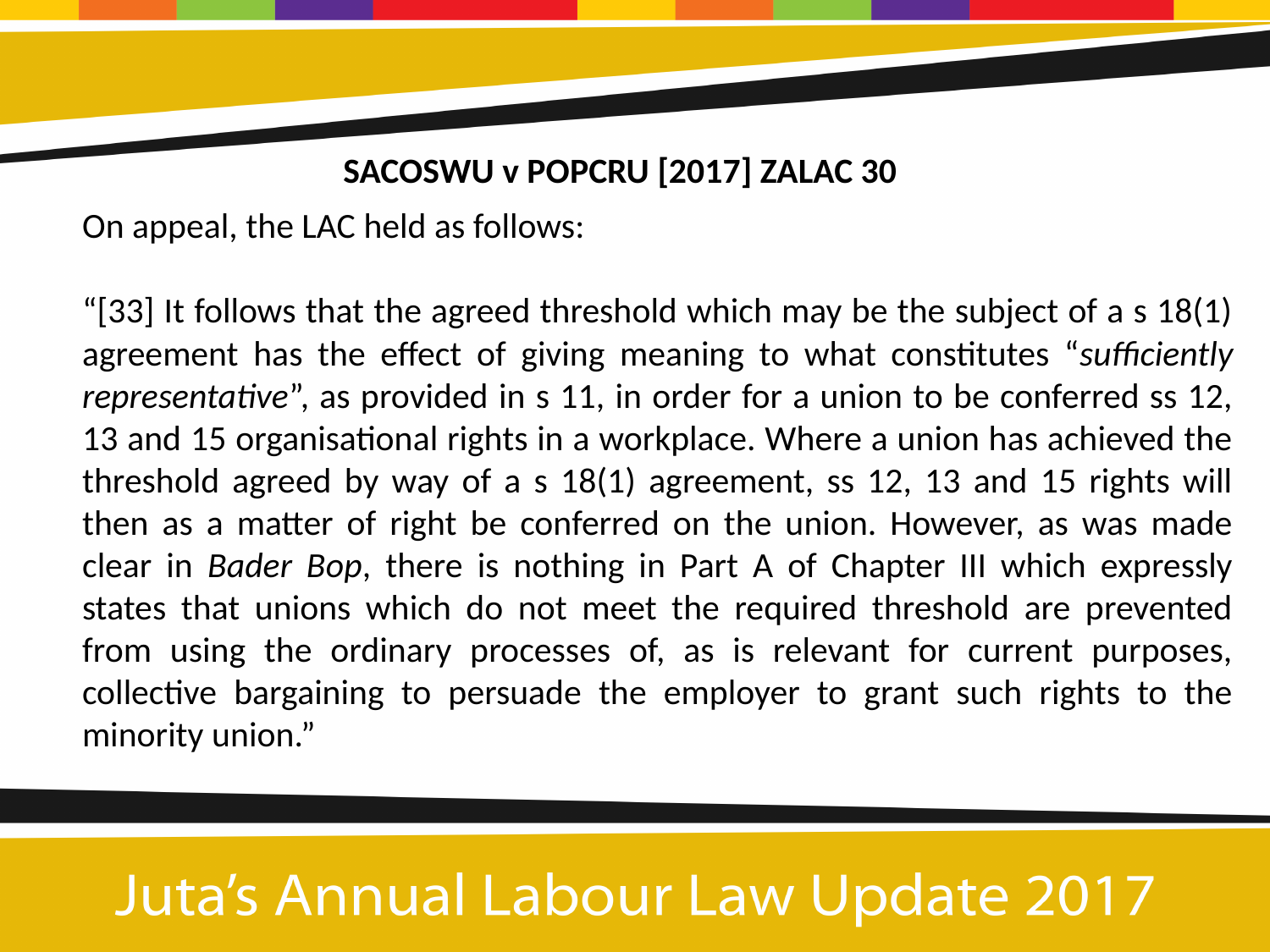

SACOSWU v POPCRU [2017] ZALAC 30
On appeal, the LAC held as follows:
“[33] It follows that the agreed threshold which may be the subject of a s 18(1) agreement has the effect of giving meaning to what constitutes “sufficiently representative”, as provided in s 11, in order for a union to be conferred ss 12, 13 and 15 organisational rights in a workplace. Where a union has achieved the threshold agreed by way of a s 18(1) agreement, ss 12, 13 and 15 rights will then as a matter of right be conferred on the union. However, as was made clear in Bader Bop, there is nothing in Part A of Chapter III which expressly states that unions which do not meet the required threshold are prevented from using the ordinary processes of, as is relevant for current purposes, collective bargaining to persuade the employer to grant such rights to the minority union.”